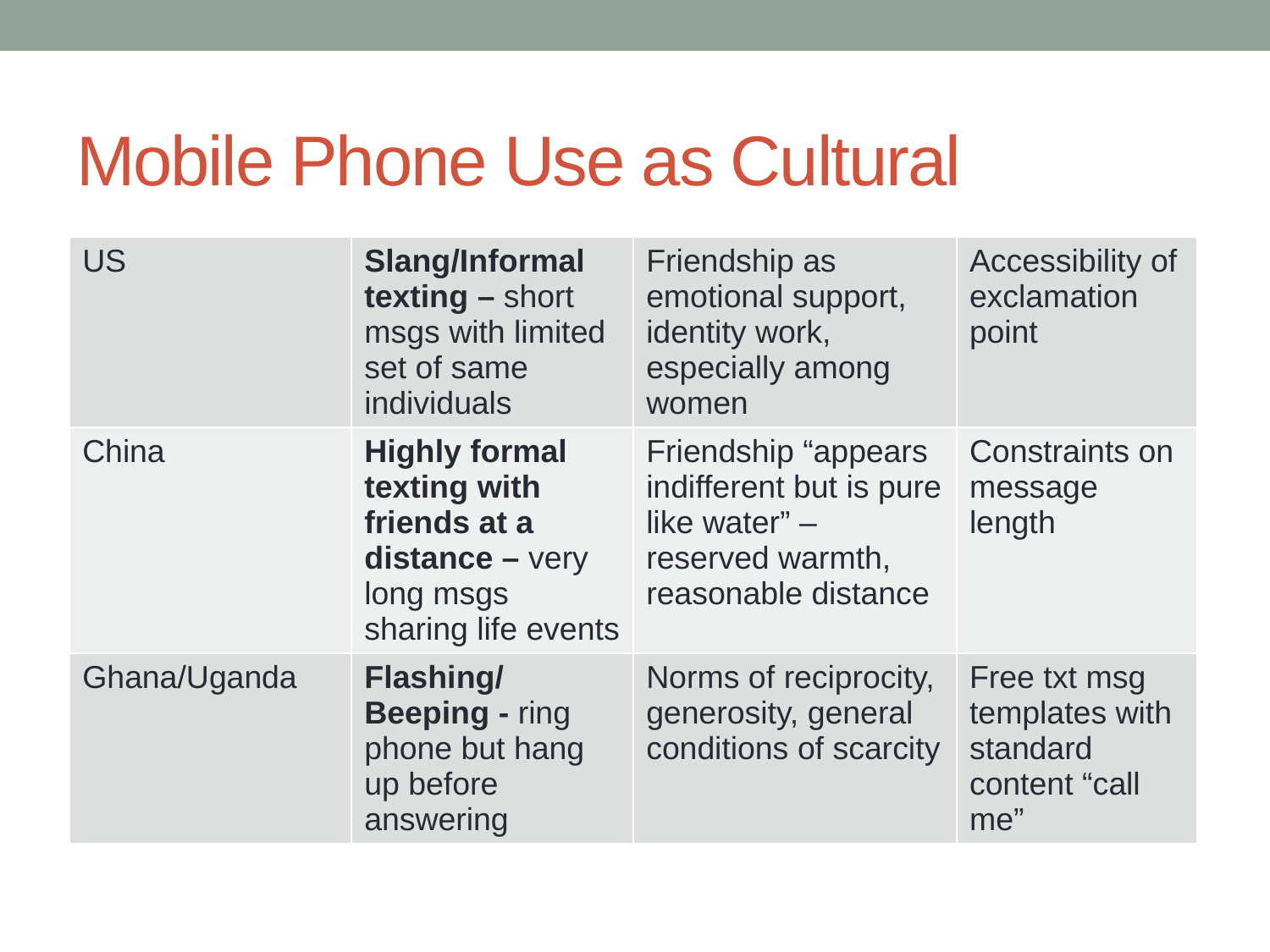

# Mobile Phone Use as Cultural
| US | Slang/Informal texting – short msgs with limited set of same individuals | Friendship as emotional support, identity work, especially among women | Accessibility of exclamation point |
| --- | --- | --- | --- |
| China | Highly formal texting with friends at a distance – very long msgs sharing life events | Friendship “appears indifferent but is pure like water” – reserved warmth, reasonable distance | Constraints on message length |
| Ghana/Uganda | Flashing/Beeping - ring phone but hang up before answering | Norms of reciprocity, generosity, general conditions of scarcity | Free txt msg templates with standard content “call me” |